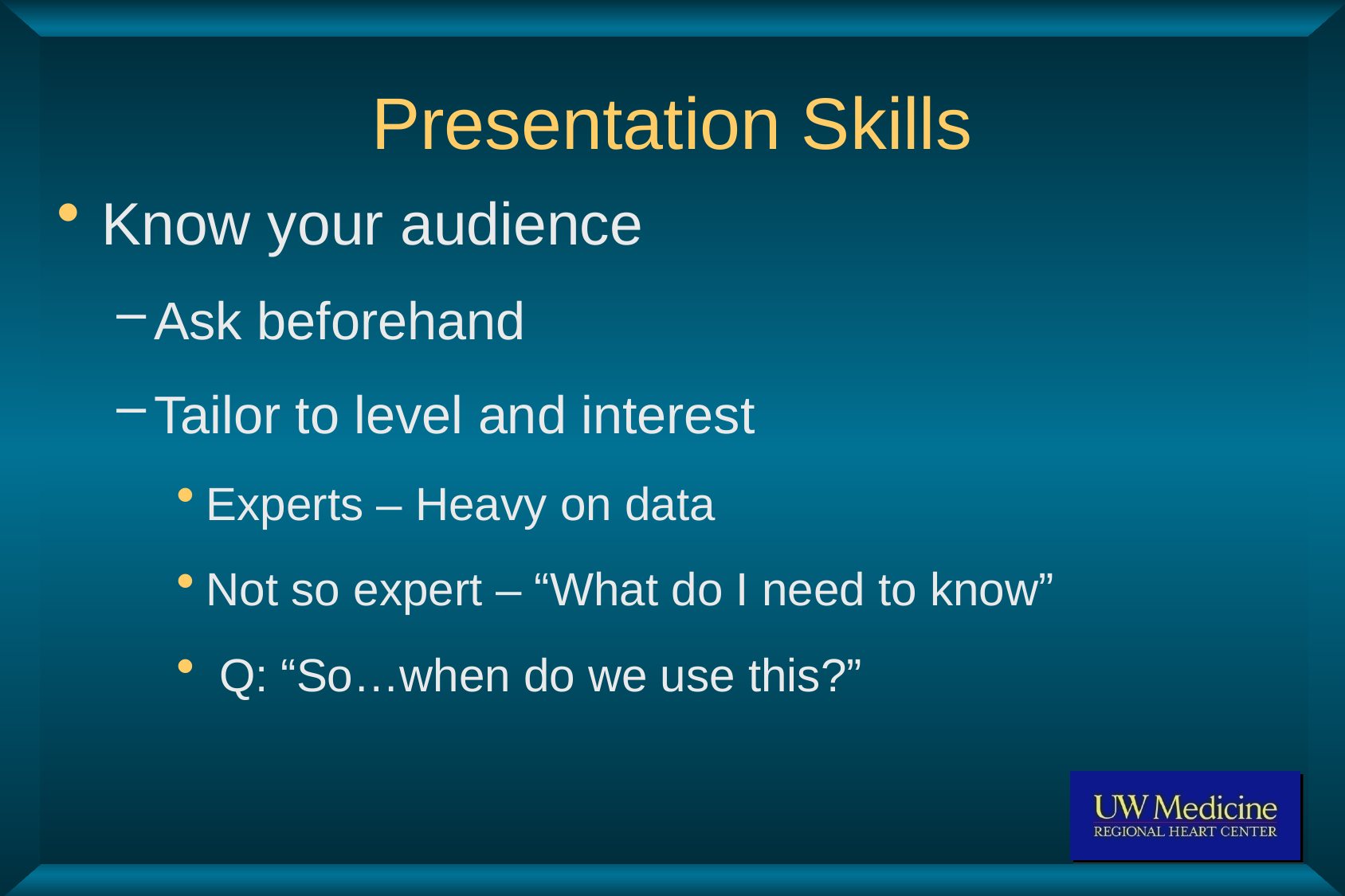

# Presentation Skills
Know your audience
Ask beforehand
Tailor to level and interest
Experts – Heavy on data
Not so expert – “What do I need to know”
 Q: “So…when do we use this?”